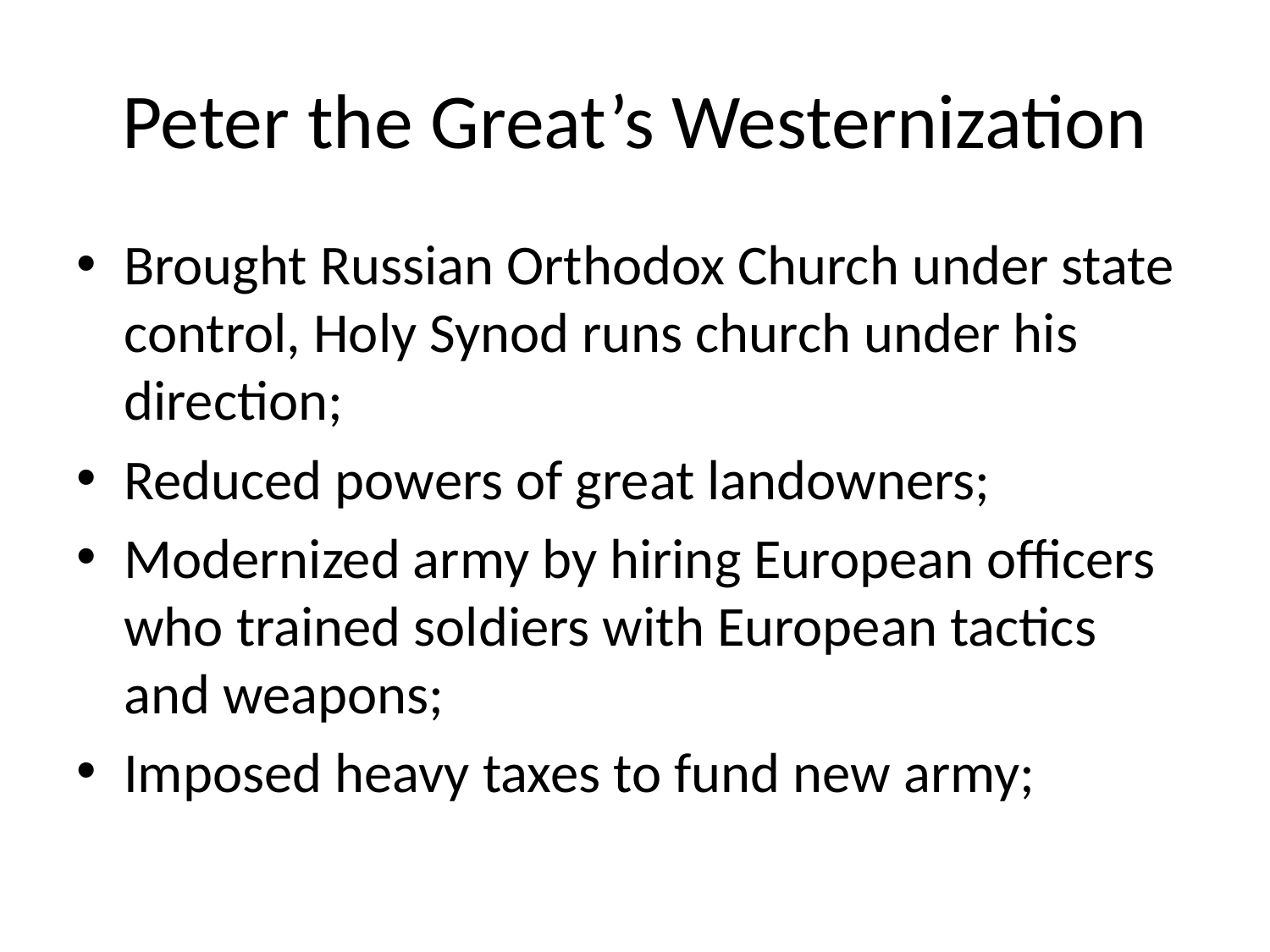

# Peter the Great’s Westernization
Brought Russian Orthodox Church under state control, Holy Synod runs church under his direction;
Reduced powers of great landowners;
Modernized army by hiring European officers who trained soldiers with European tactics and weapons;
Imposed heavy taxes to fund new army;